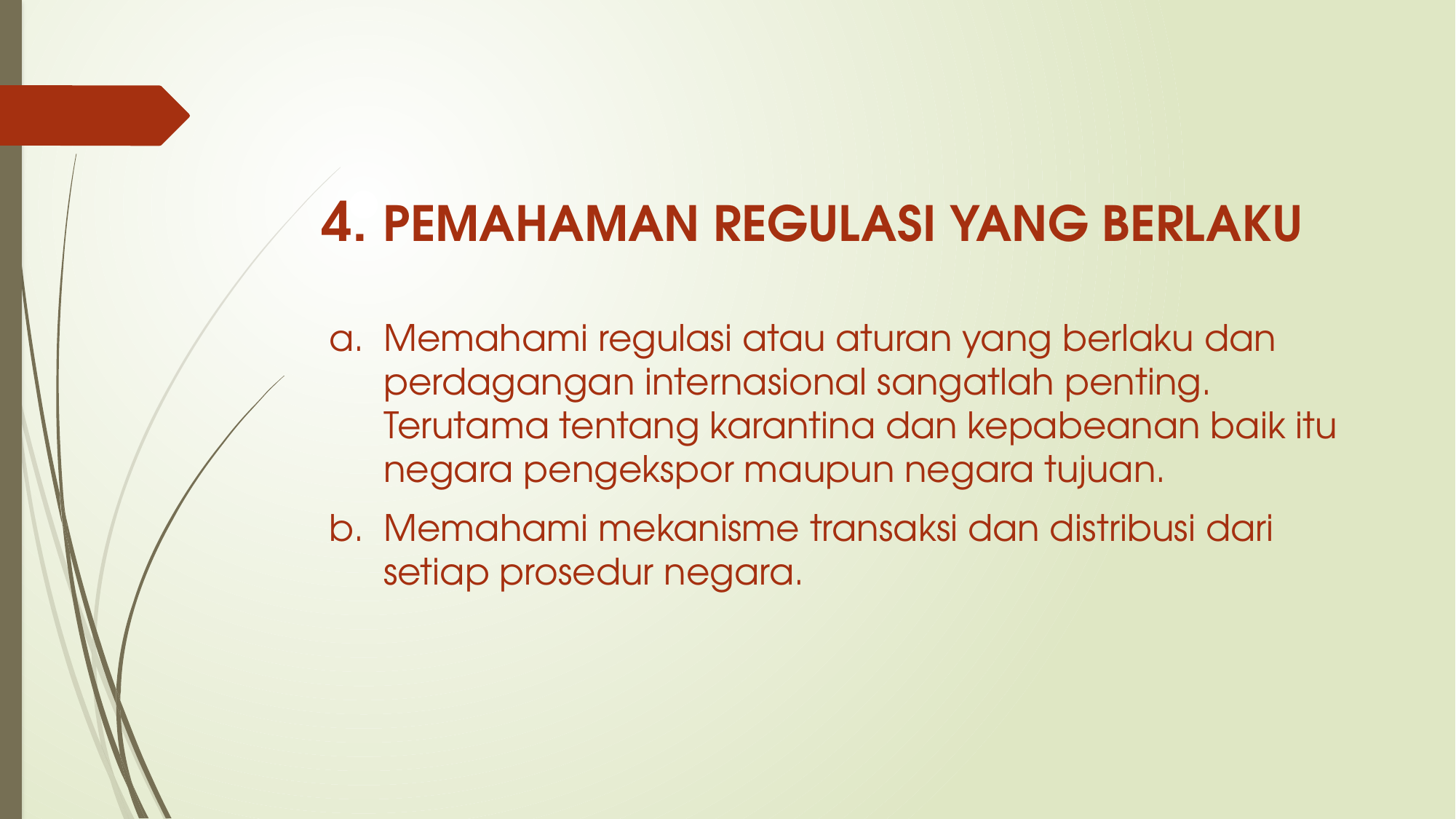

# 4. PEMAHAMAN REGULASI YANG BERLAKU
Memahami regulasi atau aturan yang berlaku dan perdagangan internasional sangatlah penting. Terutama tentang karantina dan kepabeanan baik itu negara pengekspor maupun negara tujuan.
Memahami mekanisme transaksi dan distribusi dari setiap prosedur negara.